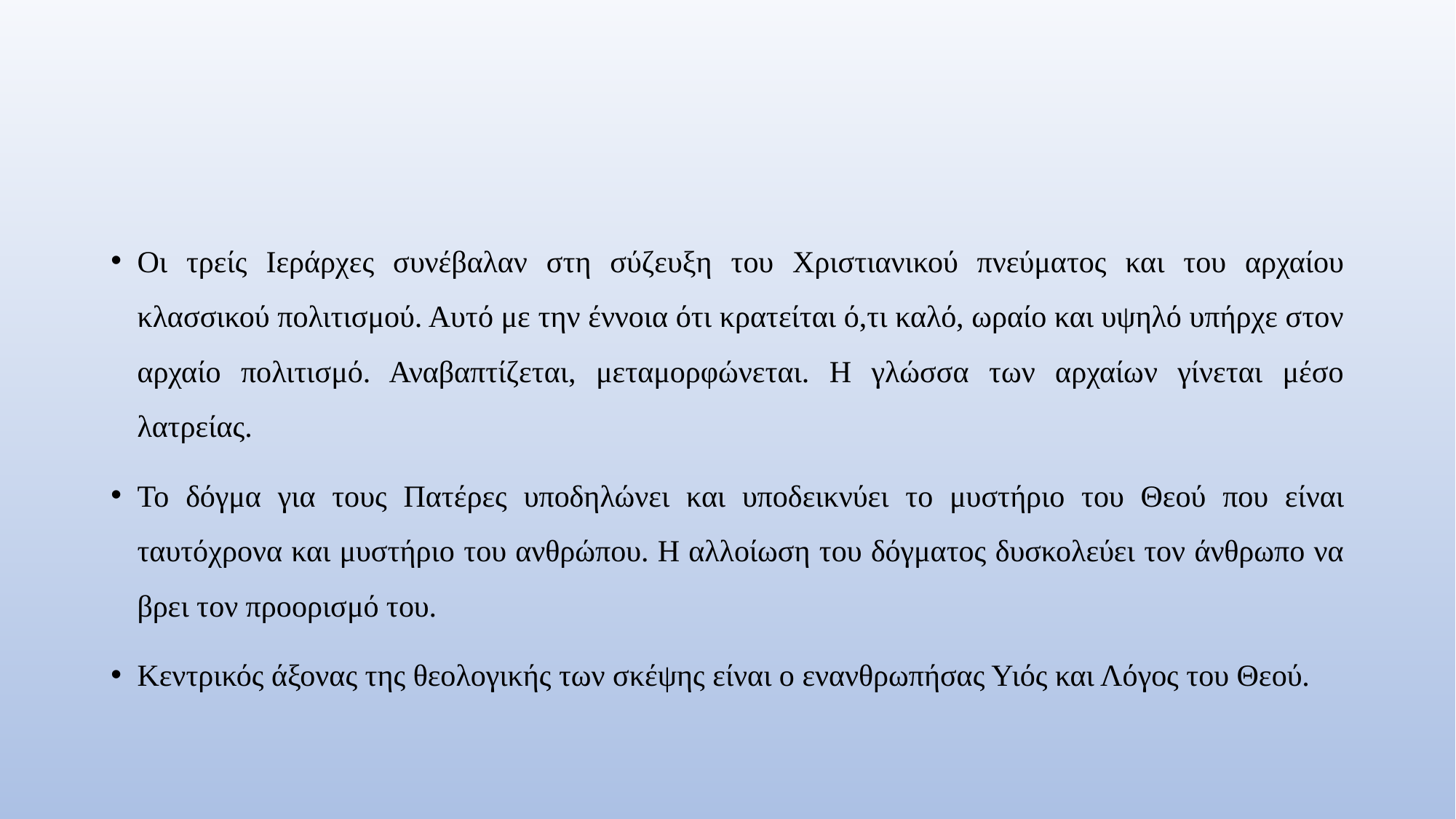

#
Οι τρείς Ιεράρχες συνέβαλαν στη σύζευξη του Χριστιανικού πνεύματος και του αρχαίου κλασσικού πολιτισμού. Αυτό με την έννοια ότι κρατείται ό,τι καλό, ωραίο και υψηλό υπήρχε στον αρχαίο πολιτισμό. Αναβαπτίζεται, μεταμορφώνεται. Η γλώσσα των αρχαίων γίνεται μέσο λατρείας.
Το δόγμα για τους Πατέρες υποδηλώνει και υποδεικνύει το μυστήριο του Θεού που είναι ταυτόχρονα και μυστήριο του ανθρώπου. Η αλλοίωση του δόγματος δυσκολεύει τον άνθρωπο να βρει τον προορισμό του.
Κεντρικός άξονας της θεολογικής των σκέψης είναι ο ενανθρωπήσας Υιός και Λόγος του Θεού.